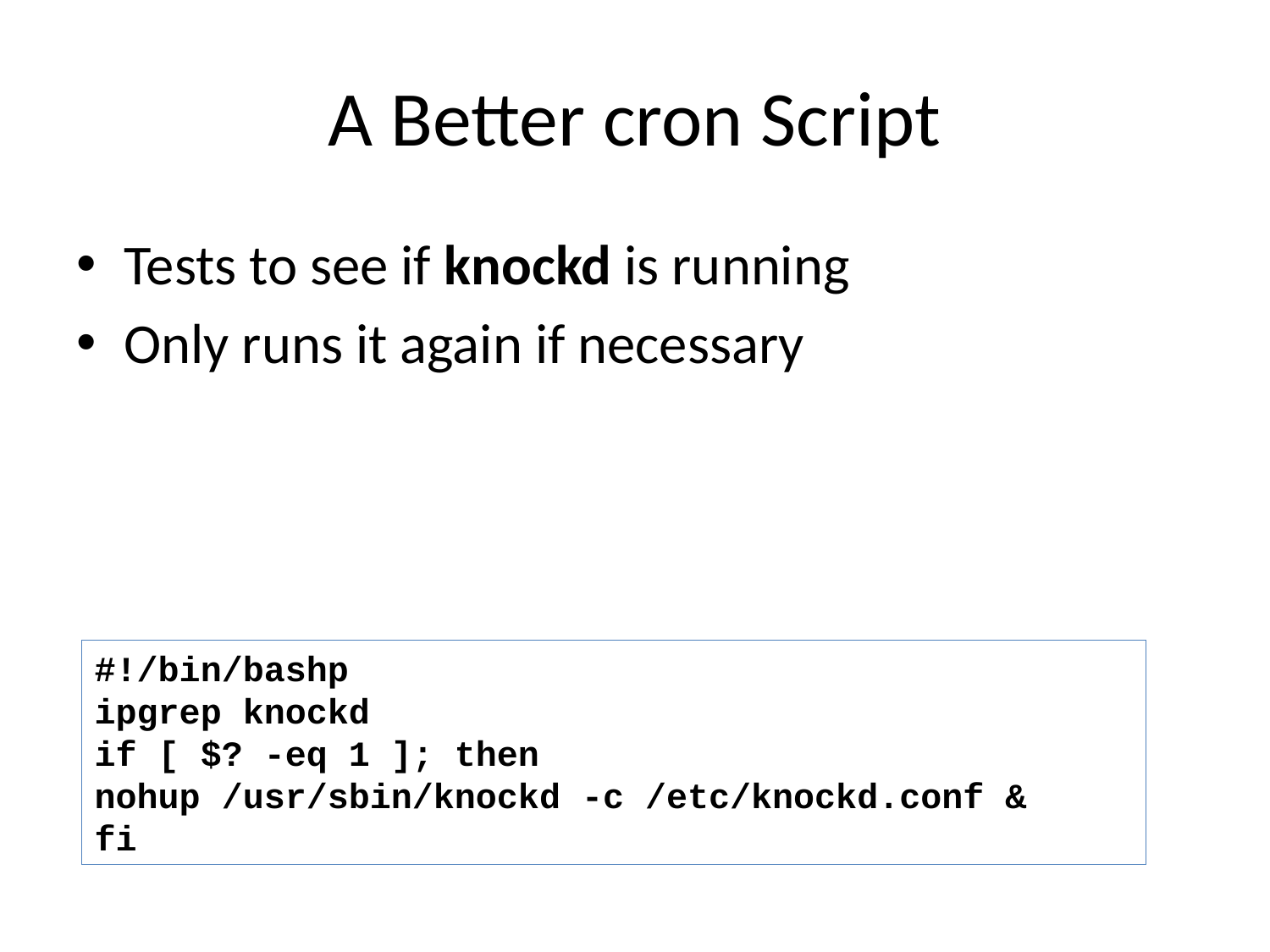

# A Better cron Script
Tests to see if knockd is running
Only runs it again if necessary
#!/bin/bashp
ipgrep knockd
if [ $? -eq 1 ]; then
nohup /usr/sbin/knockd -c /etc/knockd.conf &
fi